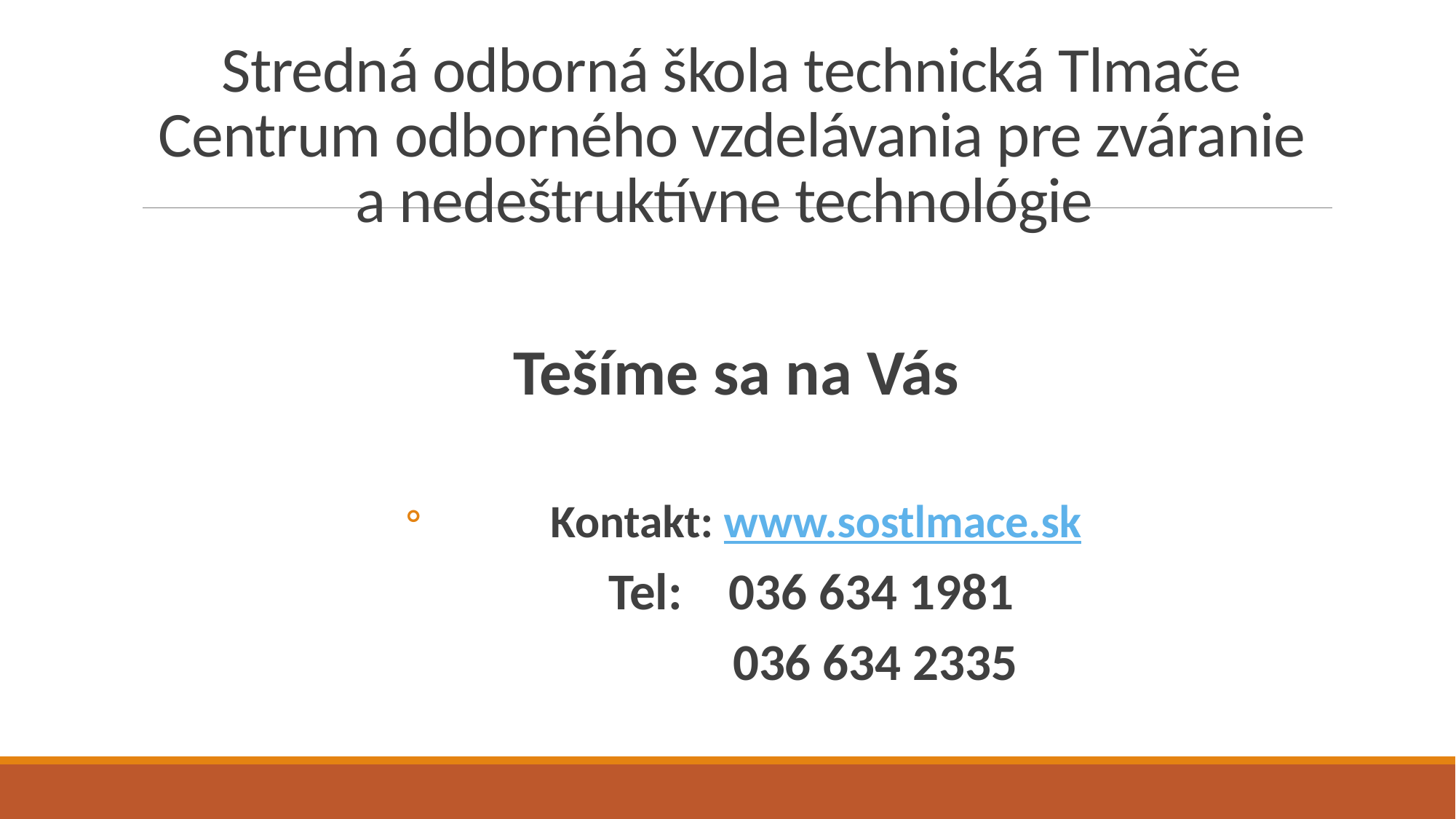

# Stredná odborná škola technická Tlmače Centrum odborného vzdelávania pre zváranie a nedeštruktívne technológie

Tešíme sa na Vás

Kontakt: www.sostlmace.sk
             Tel:    036 634 1981
                        036 634 2335